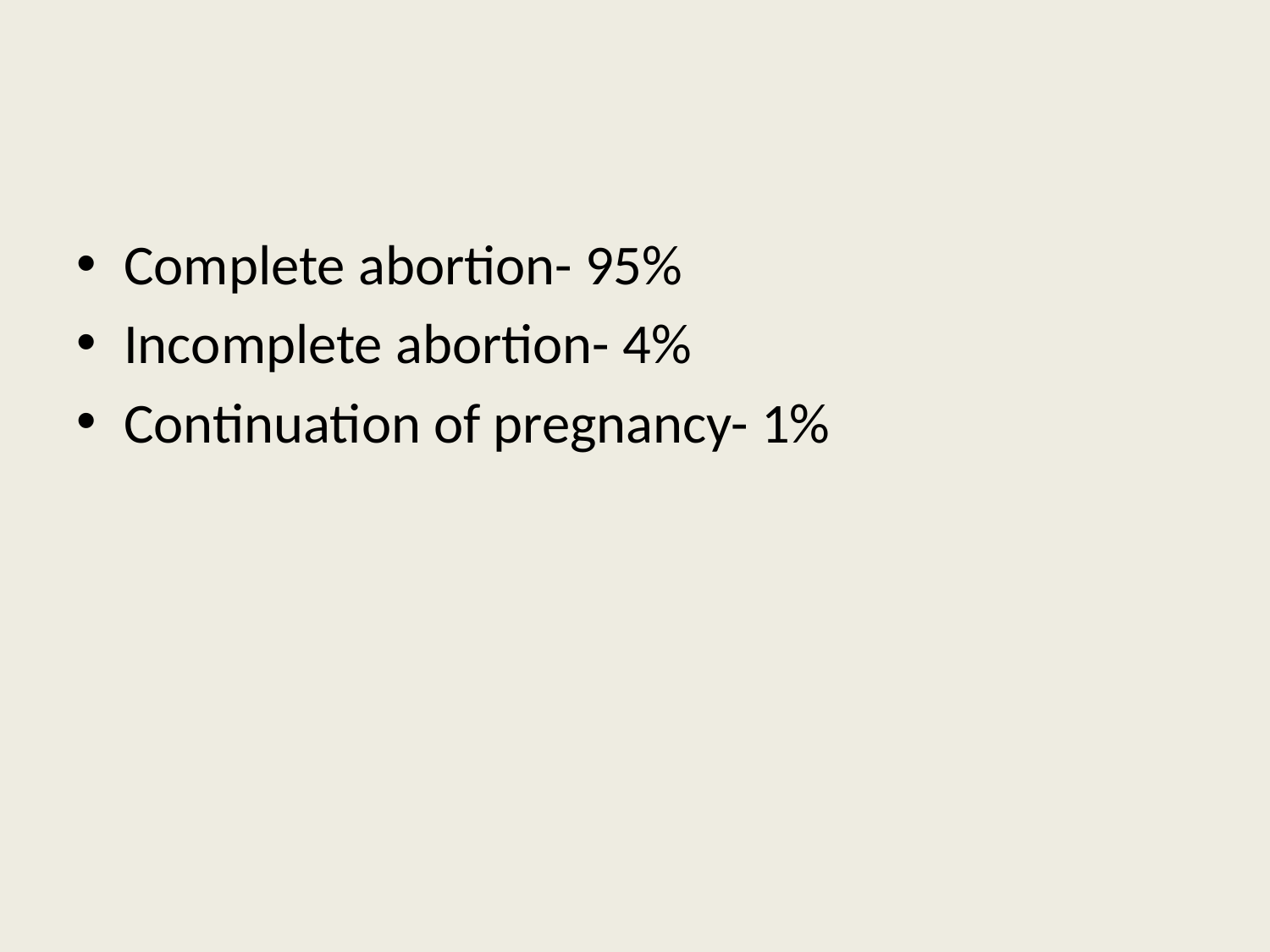

#
Complete abortion- 95%
Incomplete abortion- 4%
Continuation of pregnancy- 1%